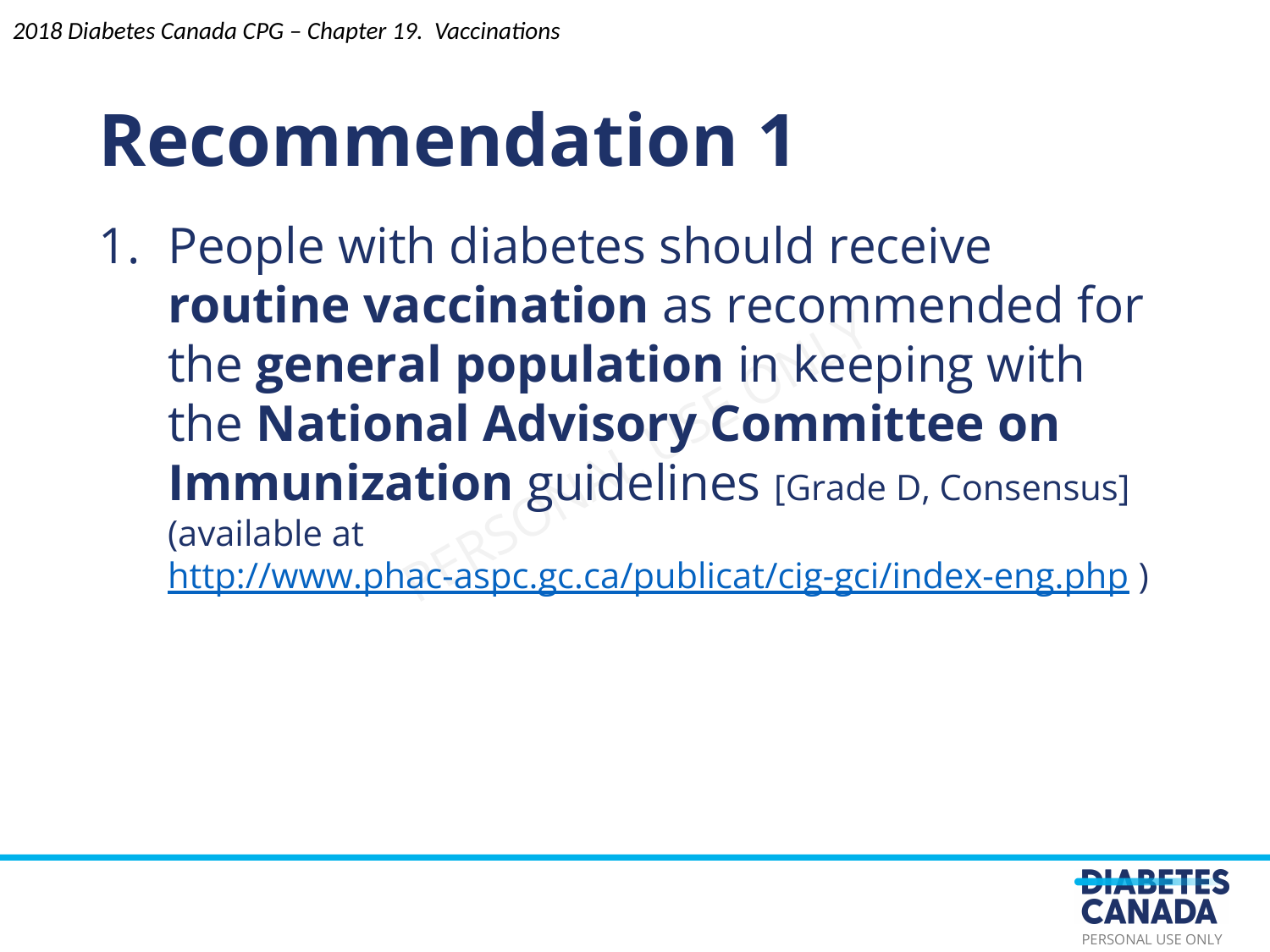

Recommendation 1
2018 Diabetes Canada CPG – Chapter 19.  Vaccinations
People with diabetes should receive routine vaccination as recommended for the general population in keeping with the National Advisory Committee on Immunization guidelines [Grade D, Consensus] (available at http://www.phac-aspc.gc.ca/publicat/cig-gci/index-eng.php )